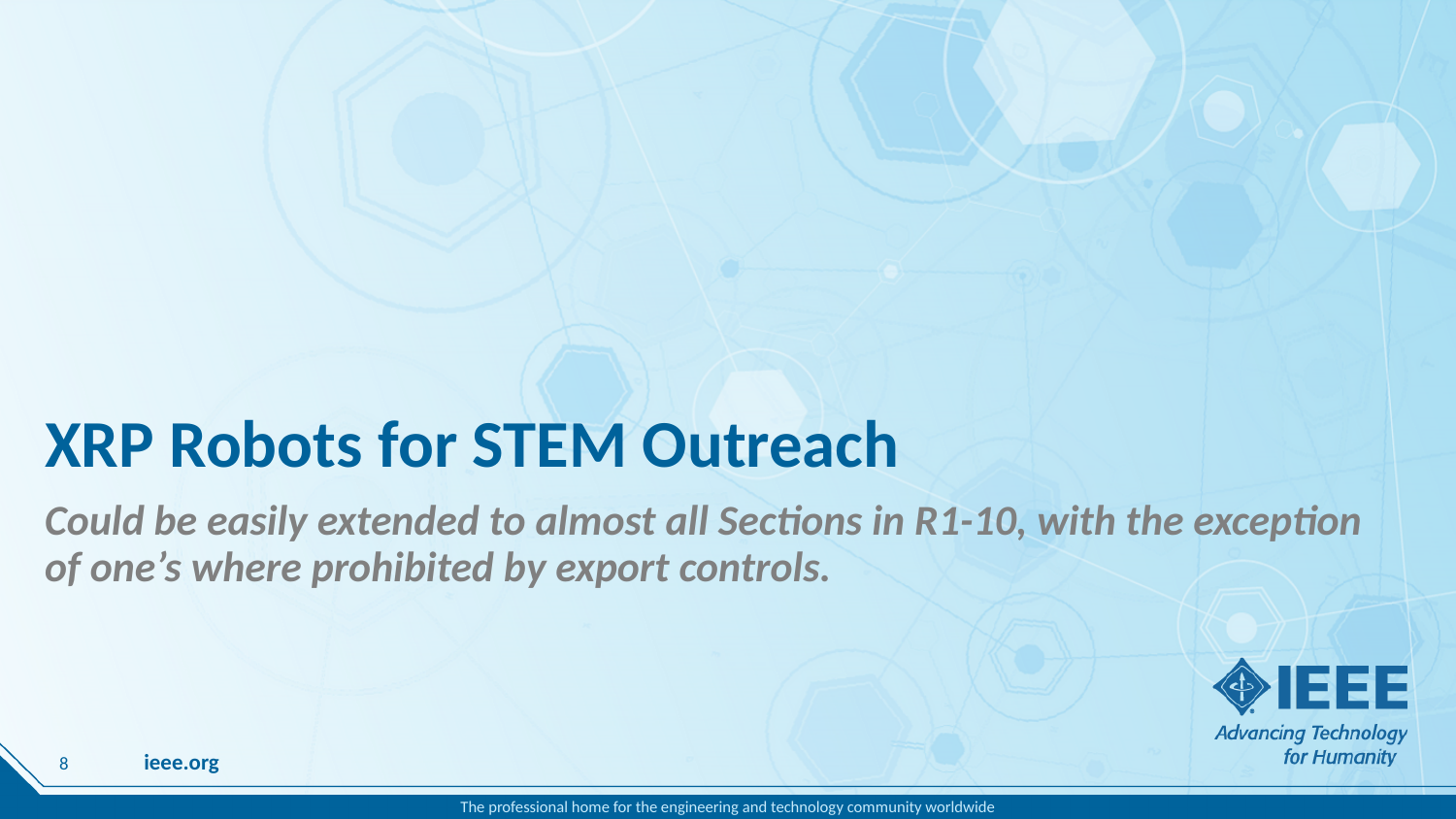

# XRP Robots for STEM Outreach
Could be easily extended to almost all Sections in R1-10, with the exception of one’s where prohibited by export controls.
8